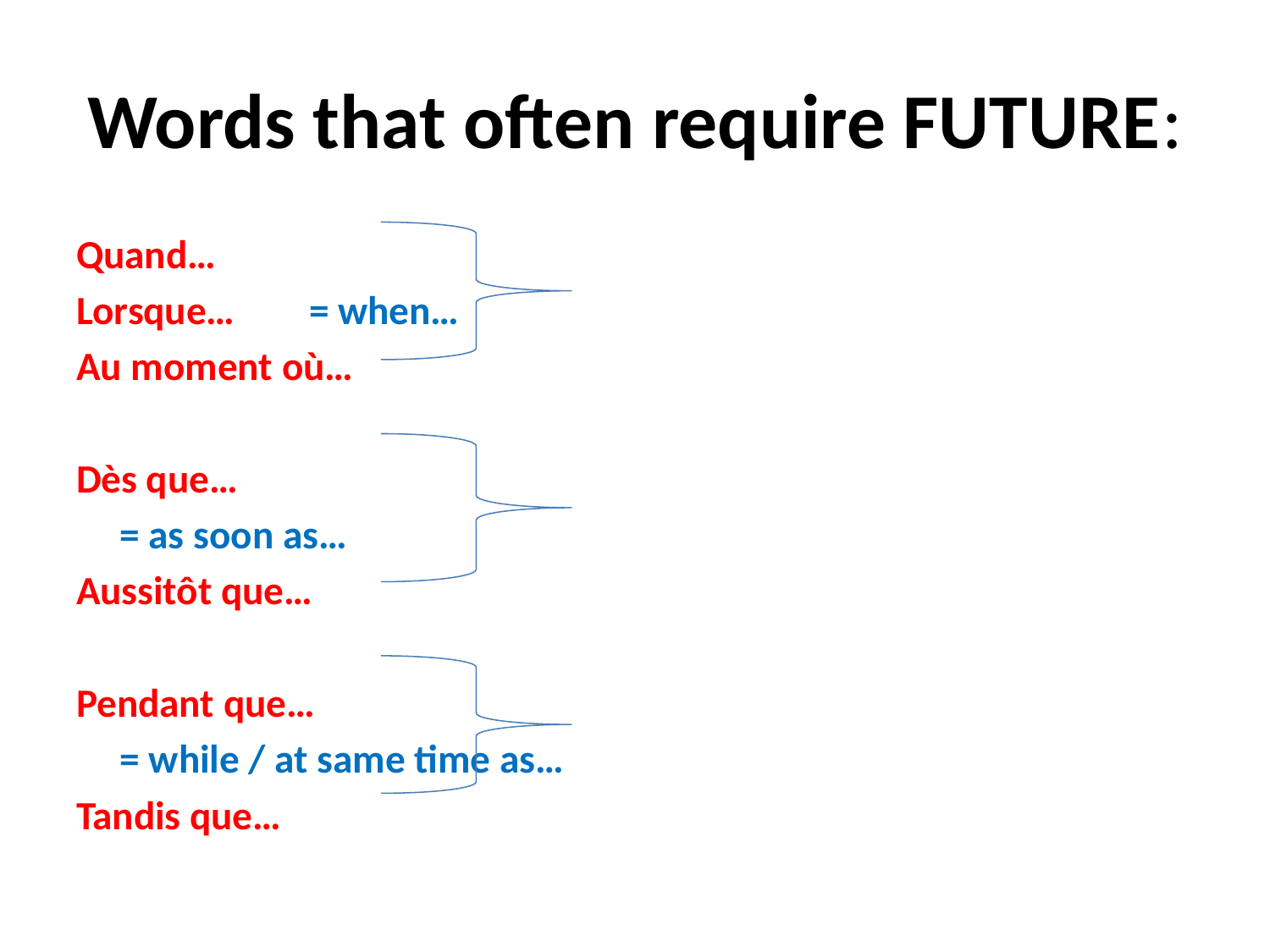

# Words that often require FUTURE:
Quand…
Lorsque…			 = when…
Au moment où…

Dès que…
					= as soon as…
Aussitôt que…

Pendant que…
					= while / at same time as…
Tandis que…